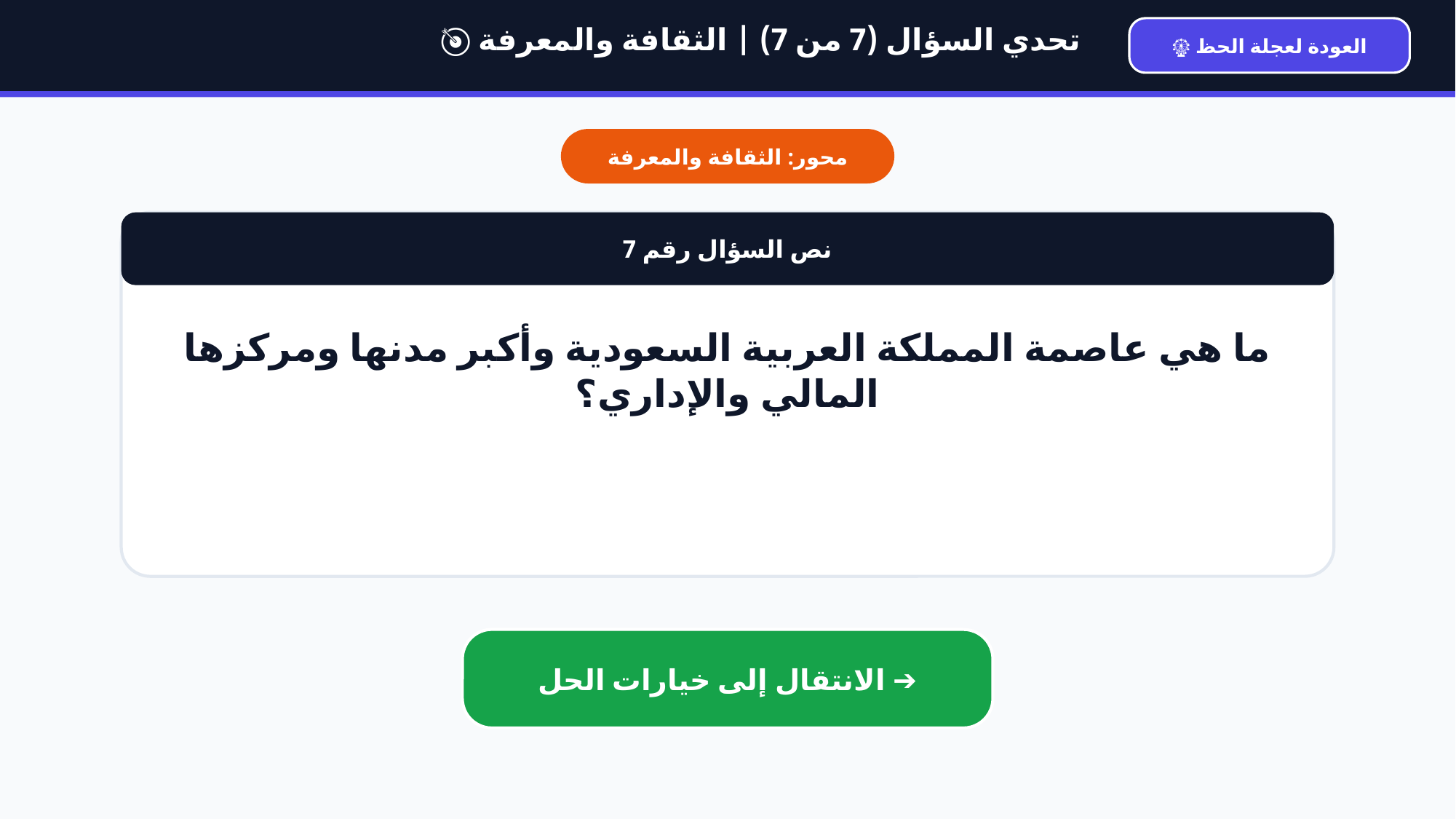

🎯 تحدي السؤال (7 من 7) | الثقافة والمعرفة
🎡 العودة لعجلة الحظ

محور: الثقافة والمعرفة

نص السؤال رقم 7
ما هي عاصمة المملكة العربية السعودية وأكبر مدنها ومركزها المالي والإداري؟
الانتقال إلى خيارات الحل ➔